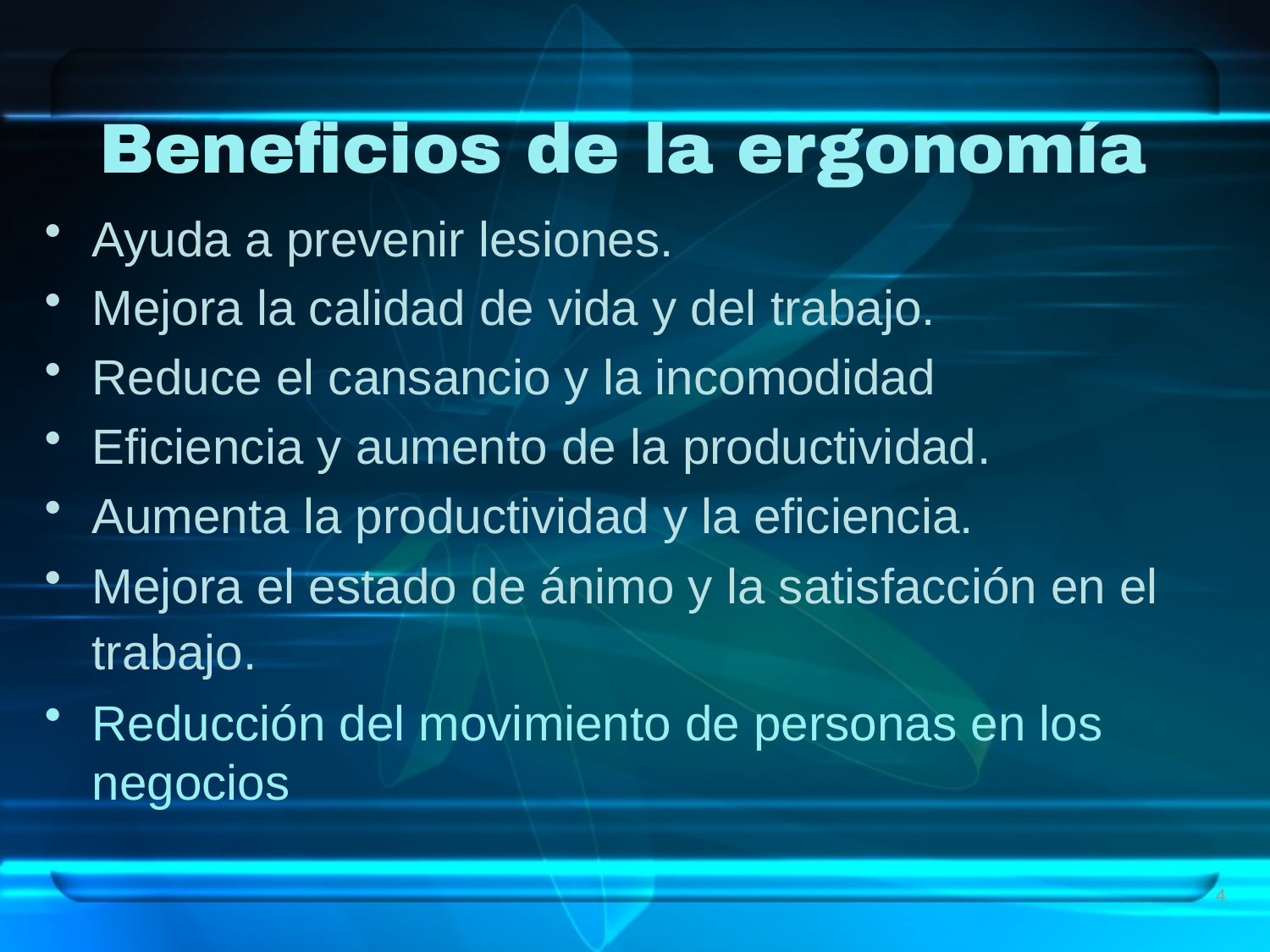

# Beneficios de la ergonomía
Ayuda a prevenir lesiones.
Mejora la calidad de vida y del trabajo.
Reduce el cansancio y la incomodidad
Eficiencia y aumento de la productividad.
Aumenta la productividad y la eficiencia.
Mejora el estado de ánimo y la satisfacción en el trabajo.
Reducción del movimiento de personas en los negocios

4